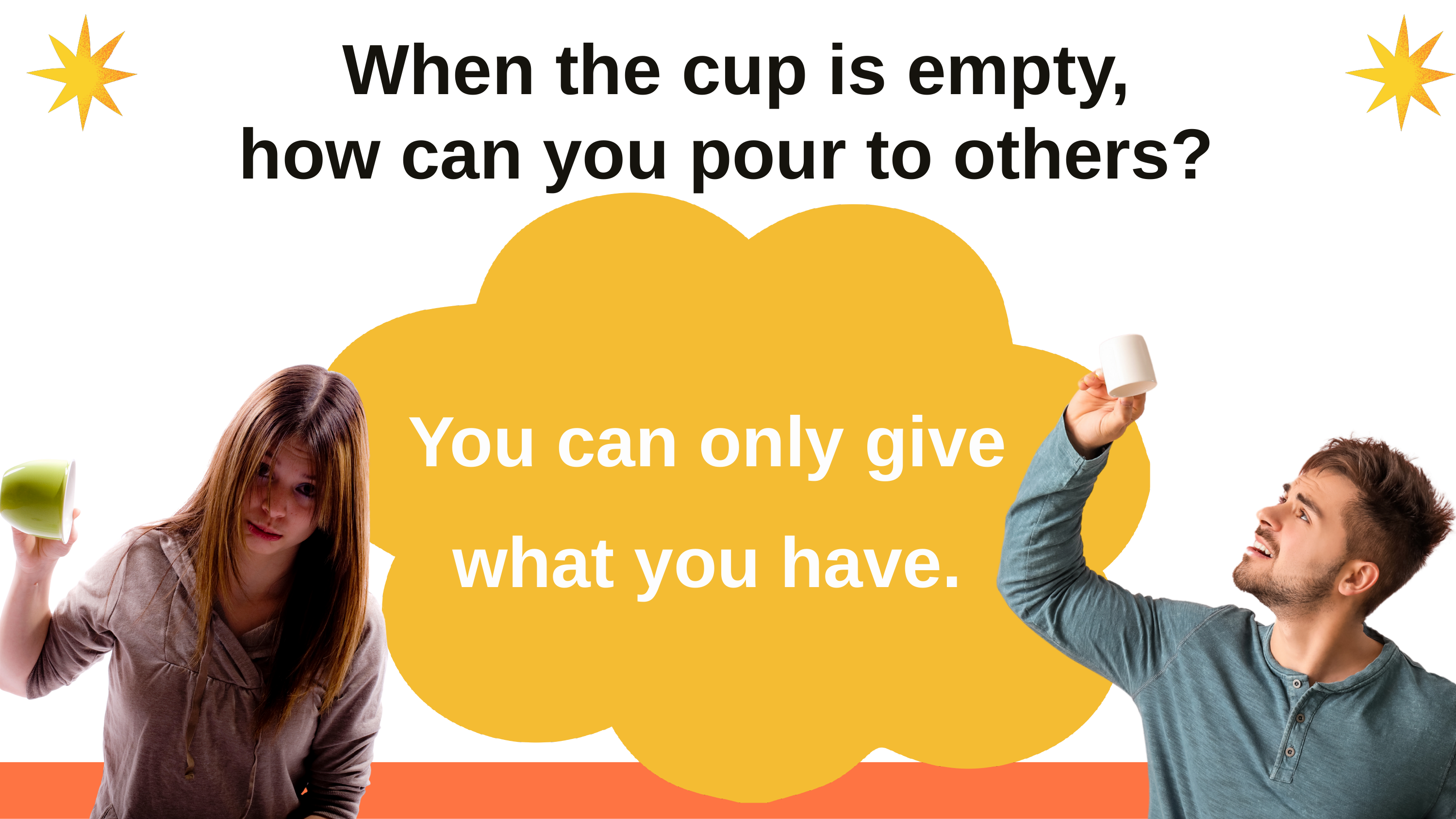

When the cup is empty,
how can you pour to others?

You can only give
what you have.